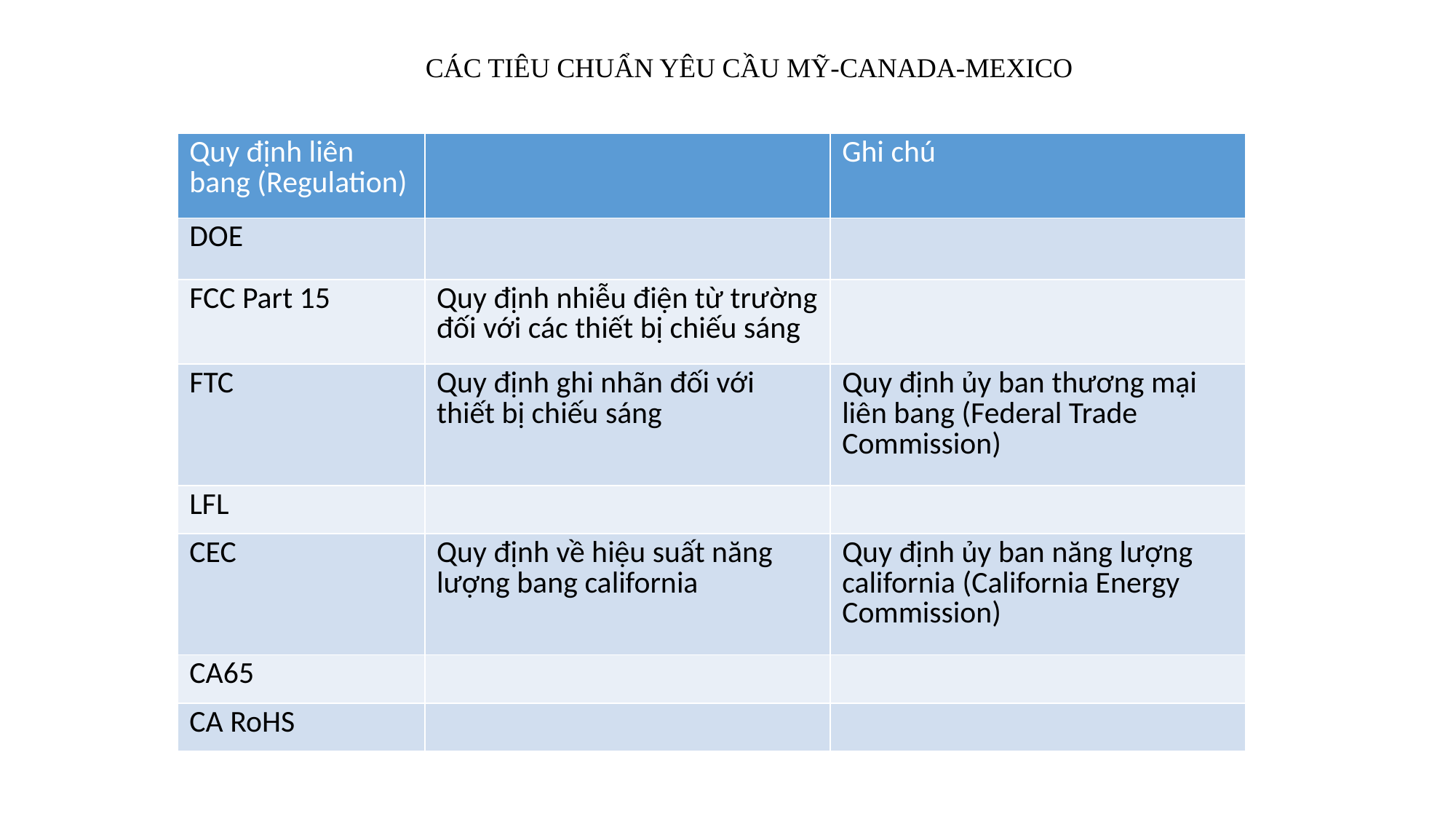

CÁC TIÊU CHUẨN YÊU CẦU MỸ-CANADA-MEXICO
| Quy định liên bang (Regulation) |  | Ghi chú |
| --- | --- | --- |
| DOE |  |  |
| FCC Part 15 | Quy định nhiễu điện từ trường đối với các thiết bị chiếu sáng |  |
| FTC | Quy định ghi nhãn đối với thiết bị chiếu sáng | Quy định ủy ban thương mại liên bang (Federal Trade Commission) |
| LFL |  |  |
| CEC | Quy định về hiệu suất năng lượng bang california | Quy định ủy ban năng lượng california (California Energy Commission) |
| CA65 |  |  |
| CA RoHS |  |  |